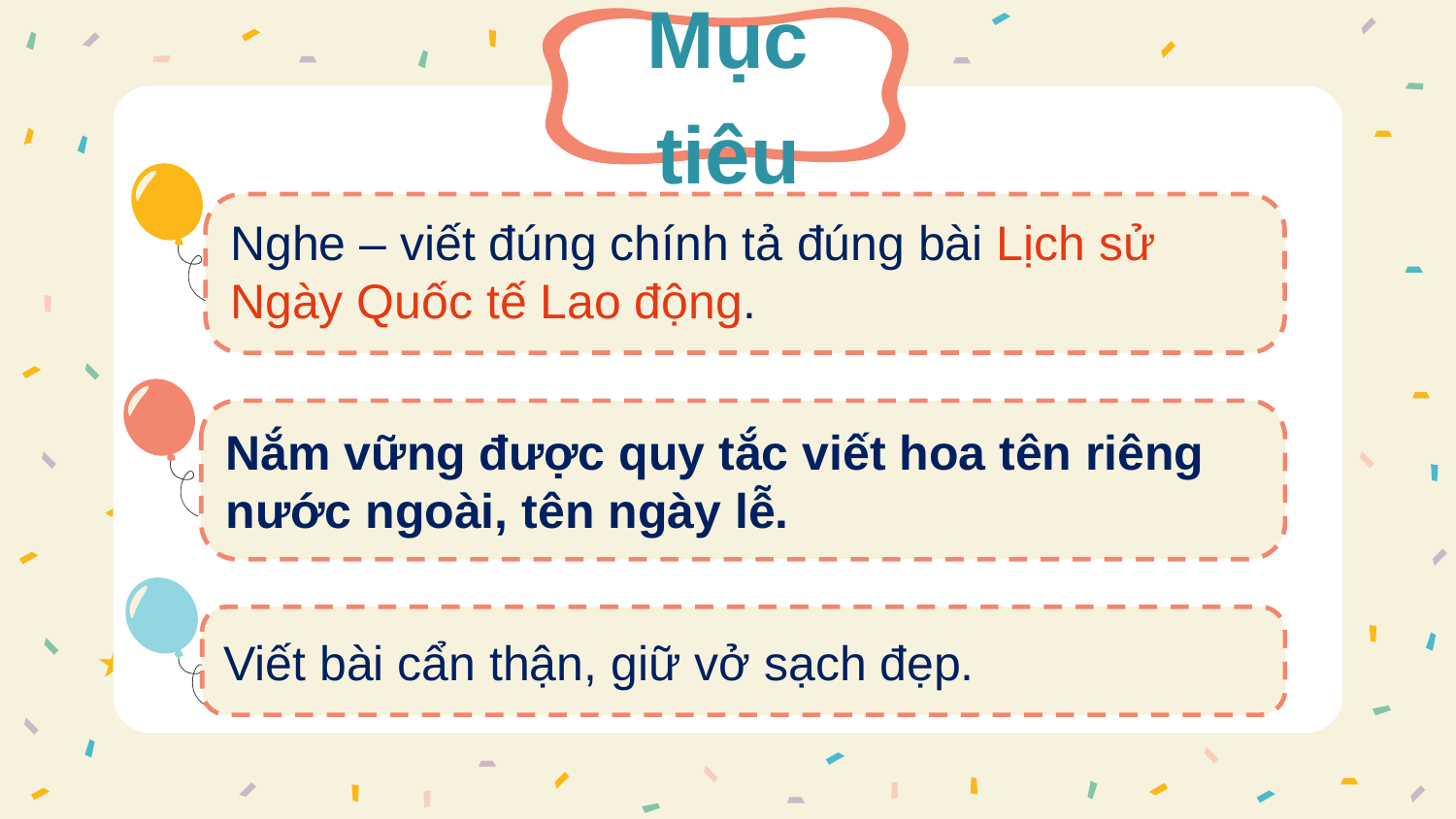

Mục tiêu

Nghe – viết đúng chính tả đúng bài Lịch sử Ngày Quốc tế Lao động.

Nắm vững được quy tắc viết hoa tên riêng nước ngoài, tên ngày lễ.

Viết bài cẩn thận, giữ vở sạch đẹp.